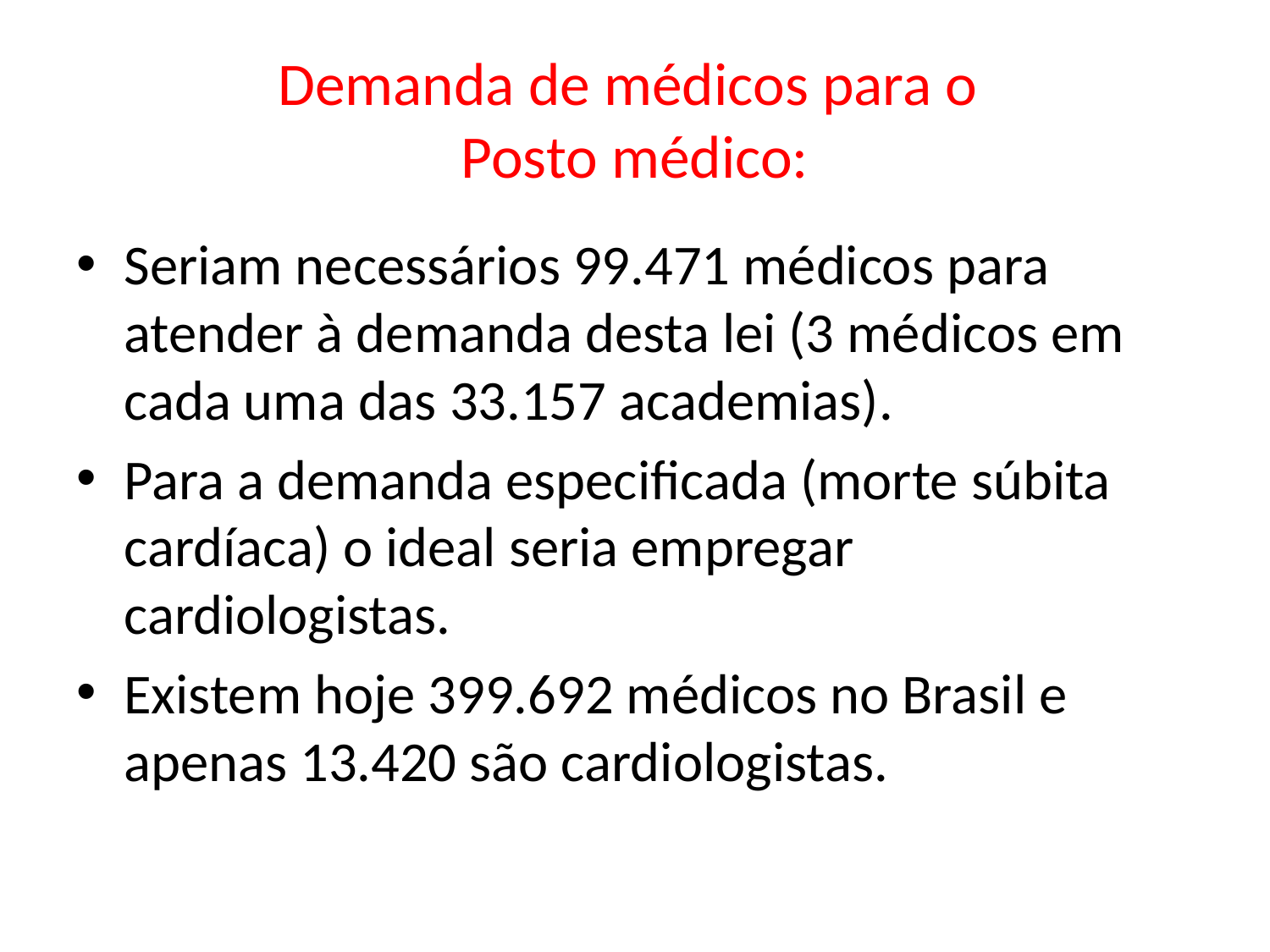

# Demanda de médicos para o Posto médico:
Seriam necessários 99.471 médicos para atender à demanda desta lei (3 médicos em cada uma das 33.157 academias).
Para a demanda especificada (morte súbita cardíaca) o ideal seria empregar cardiologistas.
Existem hoje 399.692 médicos no Brasil e apenas 13.420 são cardiologistas.